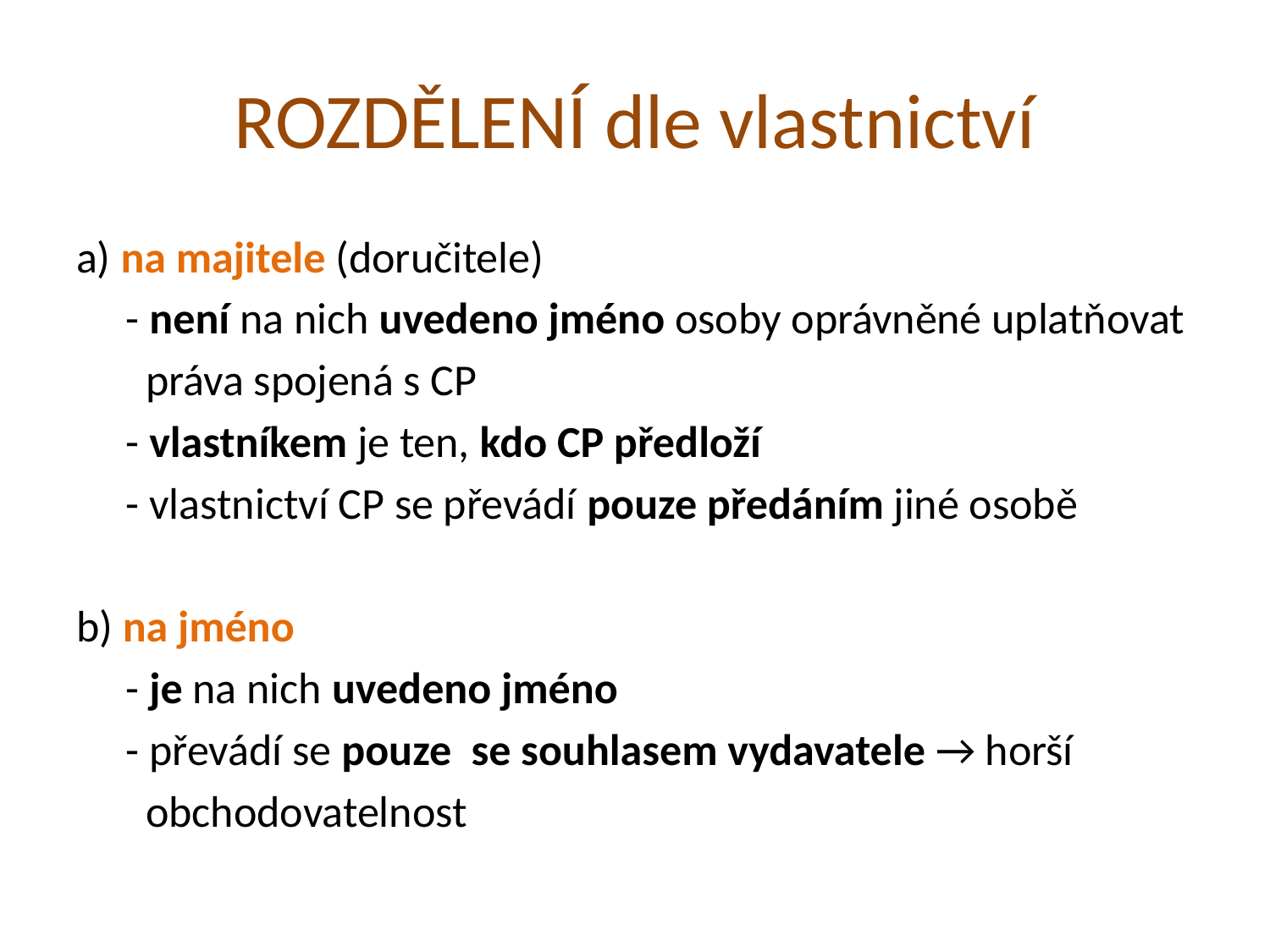

# ROZDĚLENÍ dle vlastnictví
a) na majitele (doručitele)
     - není na nich uvedeno jméno osoby oprávněné uplatňovat
       práva spojená s CP
     - vlastníkem je ten, kdo CP předloží
     - vlastnictví CP se převádí pouze předáním jiné osobě

b) na jméno
     - je na nich uvedeno jméno
     - převádí se pouze  se souhlasem vydavatele → horší
       obchodovatelnost